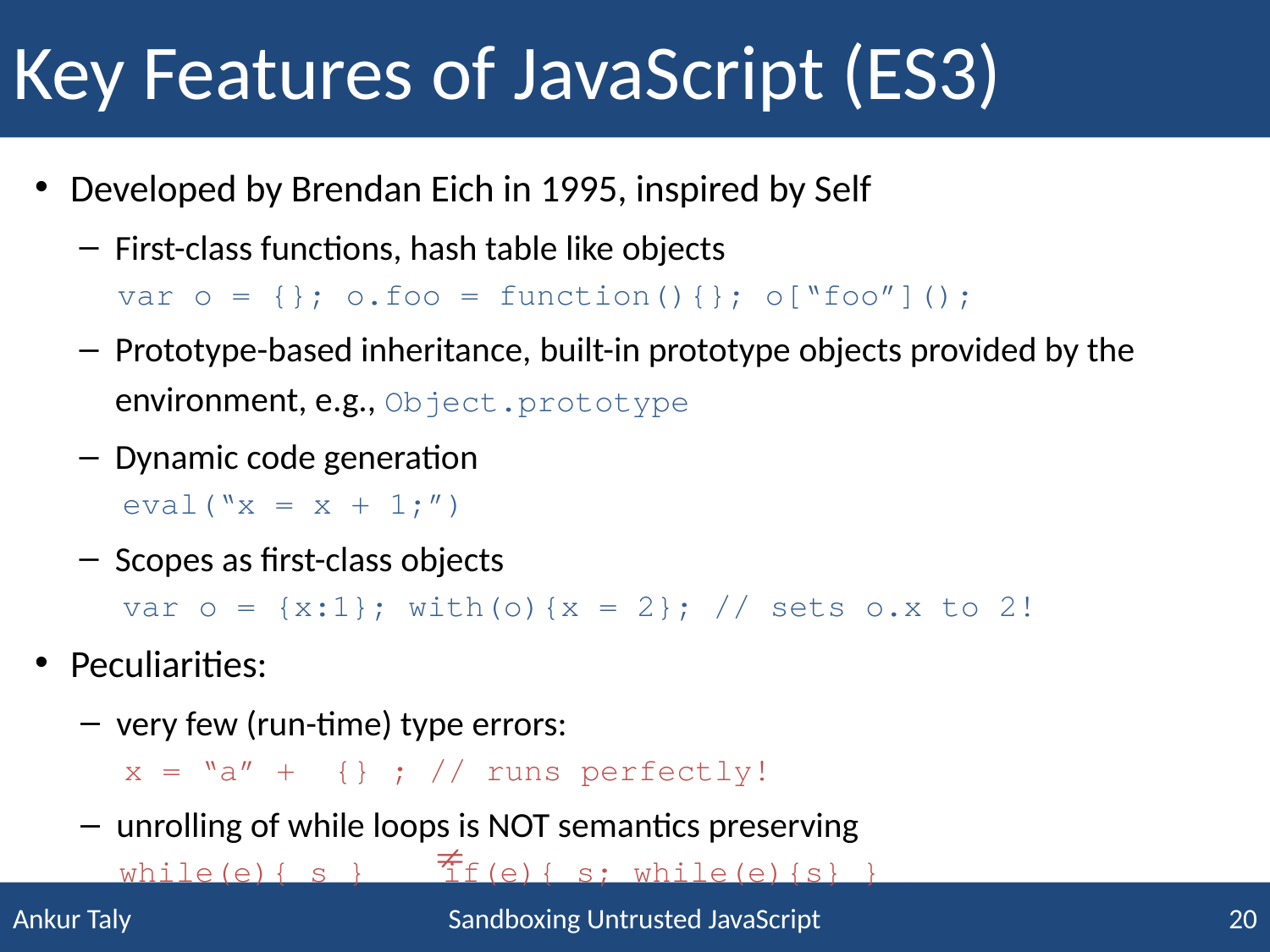

# Key Features of JavaScript (ES3)
Developed by Brendan Eich in 1995, inspired by Self
First-class functions, hash table like objects
  var o = {}; o.foo = function(){}; o[“foo”]();
Prototype-based inheritance, built-in prototype objects provided by the environment, e.g., Object.prototype
Dynamic code generation
      eval(“x = x + 1;”)
Scopes as first-class objects
      var o = {x:1}; with(o){x = 2}; // sets o.x to 2!
Peculiarities:
very few (run-time) type errors:
      x = “a” +  {} ; // runs perfectly!
unrolling of while loops is NOT semantics preserving
  while(e){ s }    if(e){ s; while(e){s} }

≠
Sandboxing Untrusted JavaScript
20